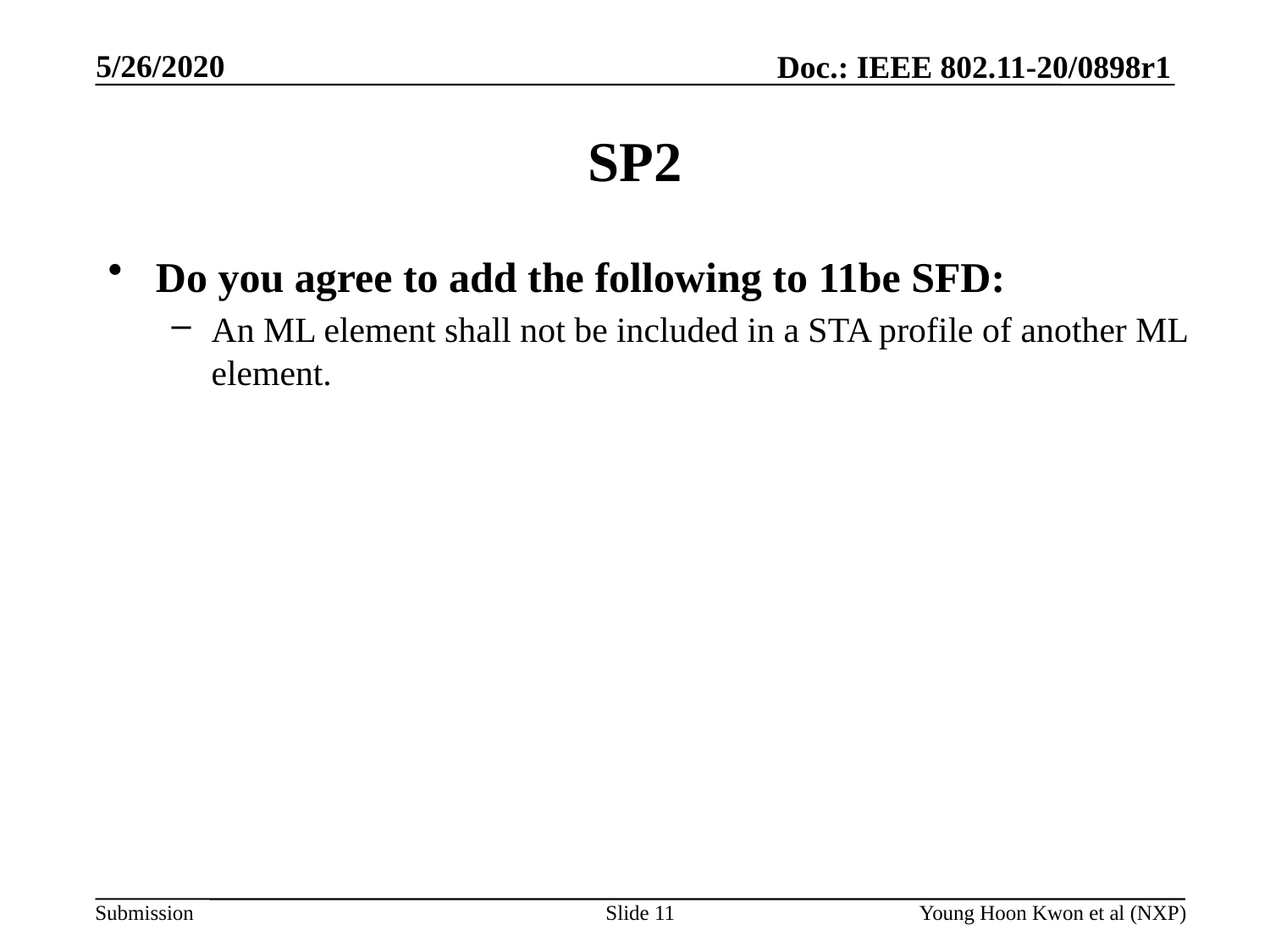

# SP2
Do you agree to add the following to 11be SFD:
An ML element shall not be included in a STA profile of another ML element.

Slide 11
Young Hoon Kwon et al (NXP)